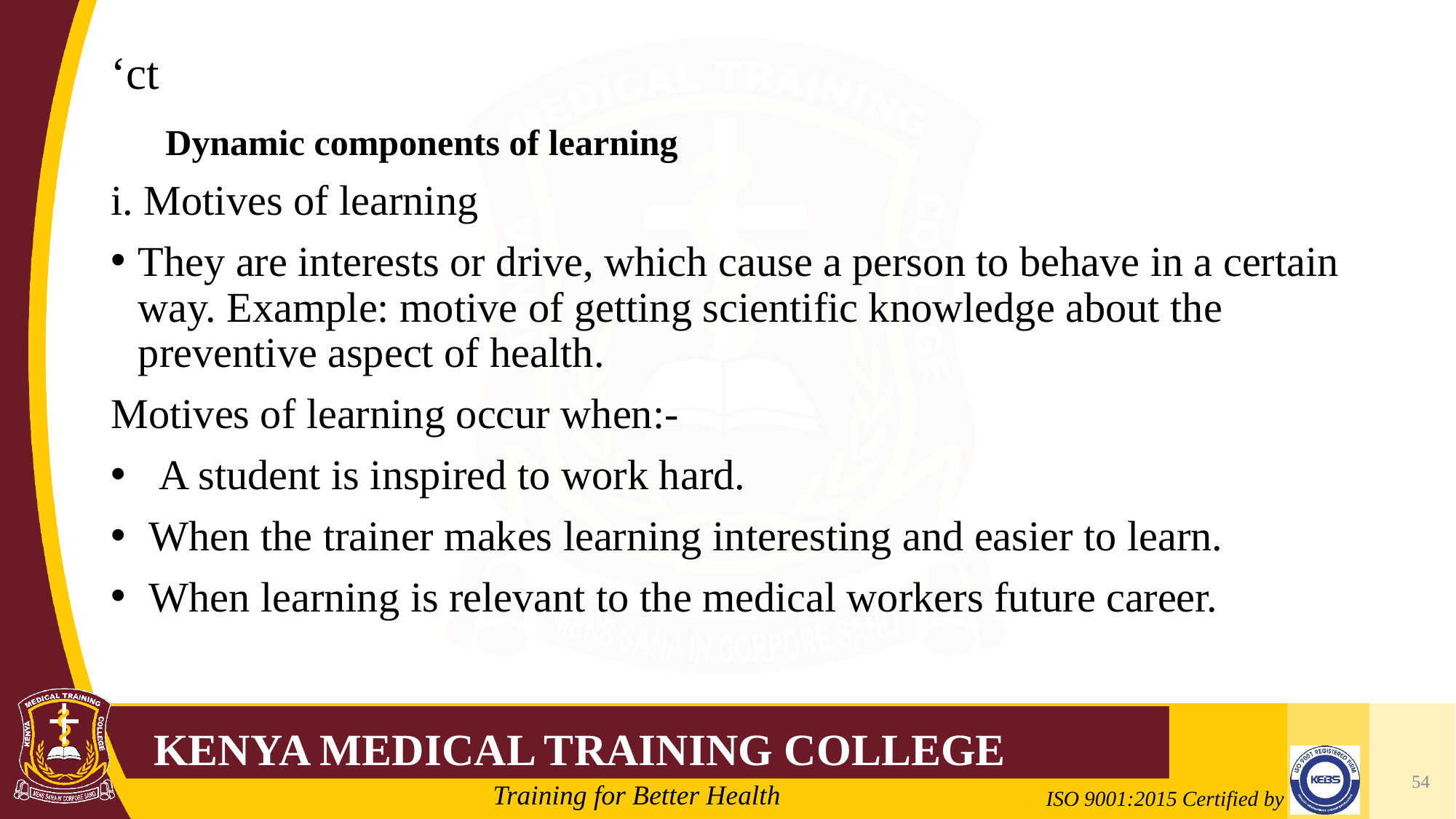

# ‘ct
Dynamic components of learning
i. Motives of learning
They are interests or drive, which cause a person to behave in a certain way. Example: motive of getting scientific knowledge about the preventive aspect of health.
Motives of learning occur when:-
  A student is inspired to work hard.
 When the trainer makes learning interesting and easier to learn.
 When learning is relevant to the medical workers future career.
54